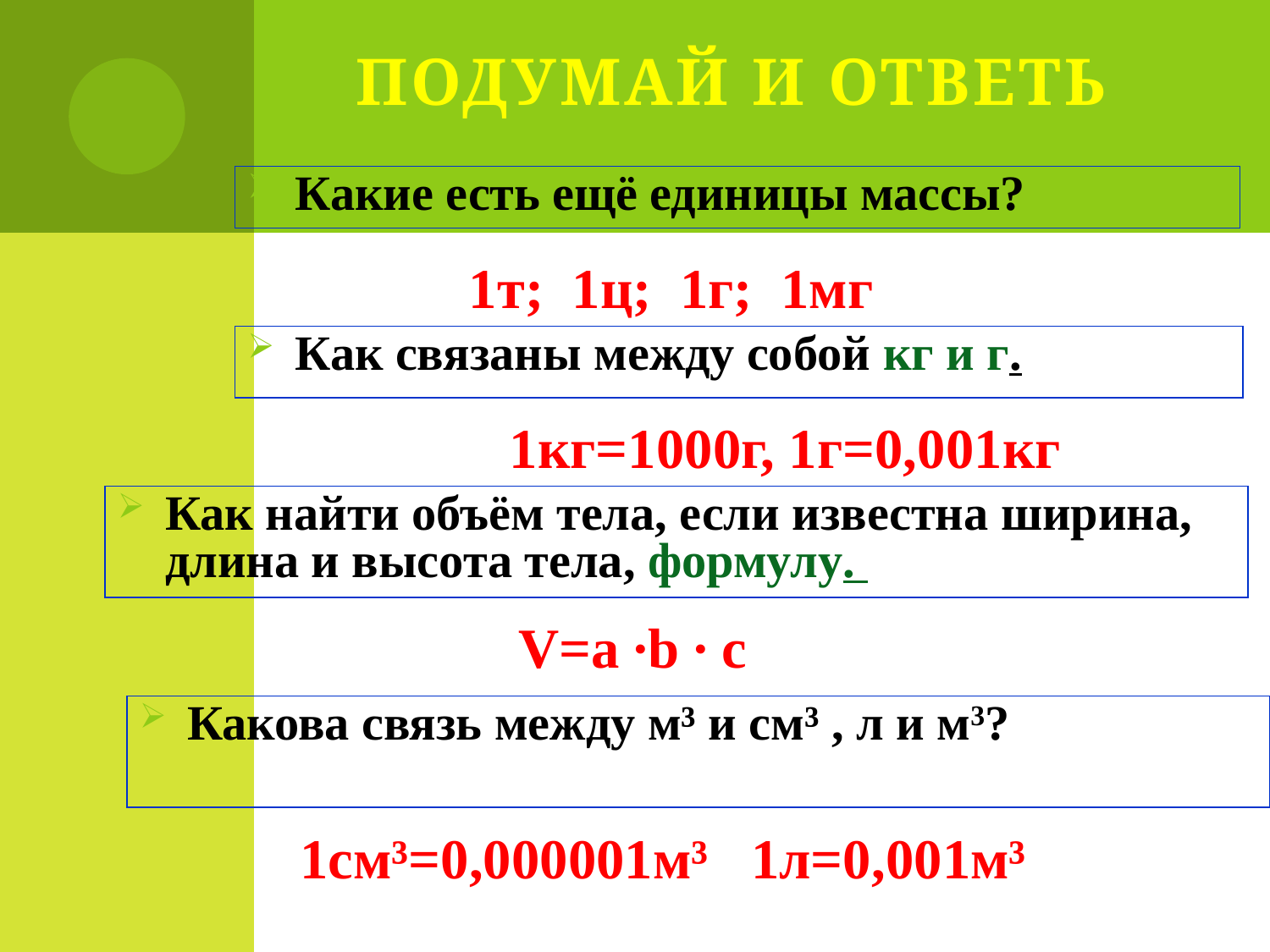

Подумай и ответь
#
Какие есть ещё единицы массы?
1т;  1ц;  1г;  1мг
Как связаны между собой кг и г.
1кг=1000г, 1г=0,001кг
Как найти объём тела, если известна ширина, длина и высота тела, формулу.
V=a ∙b ∙ c
Какова связь между м³ и см³ , л и м3?
1см³=0,000001м³   1л=0,001м³